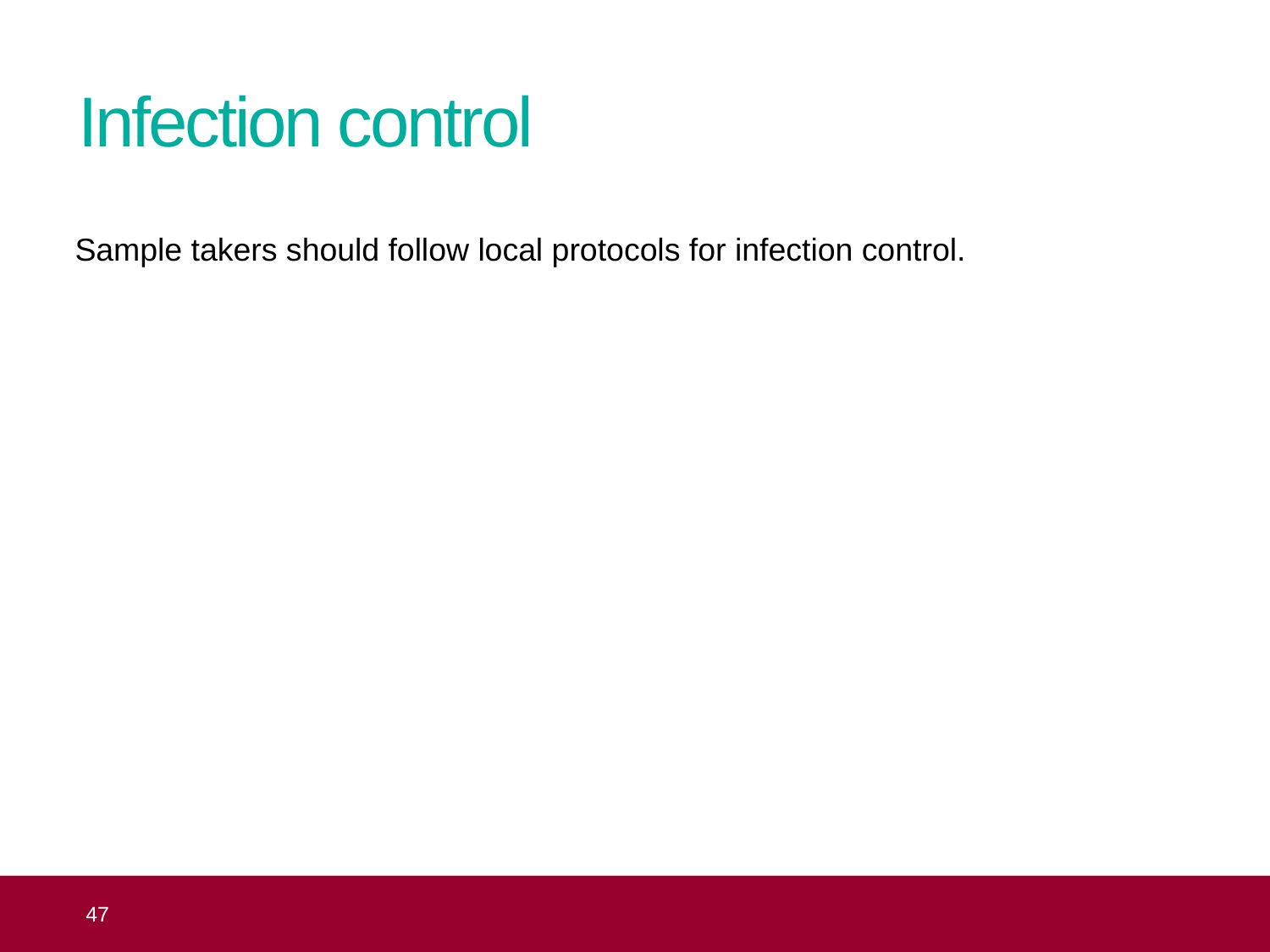

# Infection control

Sample takers should follow local protocols for infection control.

  47
Topic 8: the practical aspects of taking cervical samples